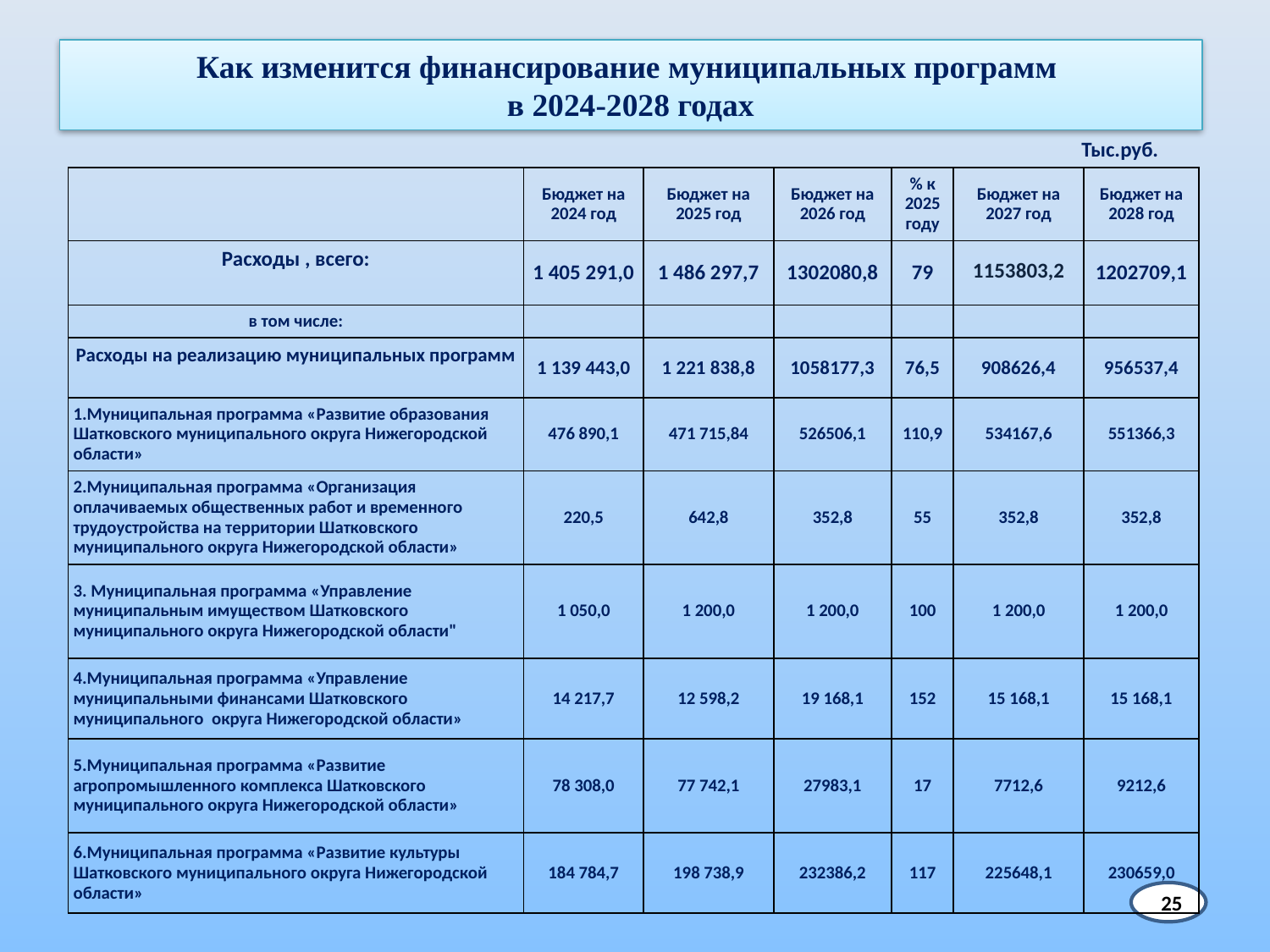

# Как изменится финансирование муниципальных программ в 2024-2028 годах
Тыс.руб.
|  | Бюджет на 2024 год | Бюджет на 2025 год | Бюджет на 2026 год | % к 2025 году | Бюджет на 2027 год | Бюджет на 2028 год |
| --- | --- | --- | --- | --- | --- | --- |
| Расходы , всего: | 1 405 291,0 | 1 486 297,7 | 1302080,8 | 79 | 1153803,2 | 1202709,1 |
| в том числе: |  |  |  |  |  |  |
| Расходы на реализацию муниципальных программ | 1 139 443,0 | 1 221 838,8 | 1058177,3 | 76,5 | 908626,4 | 956537,4 |
| 1.Муниципальная программа «Развитие образования Шатковского муниципального округа Нижегородской области» | 476 890,1 | 471 715,84 | 526506,1 | 110,9 | 534167,6 | 551366,3 |
| 2.Муниципальная программа «Организация оплачиваемых общественных работ и временного трудоустройства на территории Шатковского муниципального округа Нижегородской области» | 220,5 | 642,8 | 352,8 | 55 | 352,8 | 352,8 |
| 3. Муниципальная программа «Управление муниципальным имуществом Шатковского муниципального округа Нижегородской области" | 1 050,0 | 1 200,0 | 1 200,0 | 100 | 1 200,0 | 1 200,0 |
| 4.Муниципальная программа «Управление муниципальными финансами Шатковского муниципального округа Нижегородской области» | 14 217,7 | 12 598,2 | 19 168,1 | 152 | 15 168,1 | 15 168,1 |
| 5.Муниципальная программа «Развитие агропромышленного комплекса Шатковского муниципального округа Нижегородской области» | 78 308,0 | 77 742,1 | 27983,1 | 17 | 7712,6 | 9212,6 |
| 6.Муниципальная программа «Развитие культуры Шатковского муниципального округа Нижегородской области» | 184 784,7 | 198 738,9 | 232386,2 | 117 | 225648,1 | 230659,0 |

25